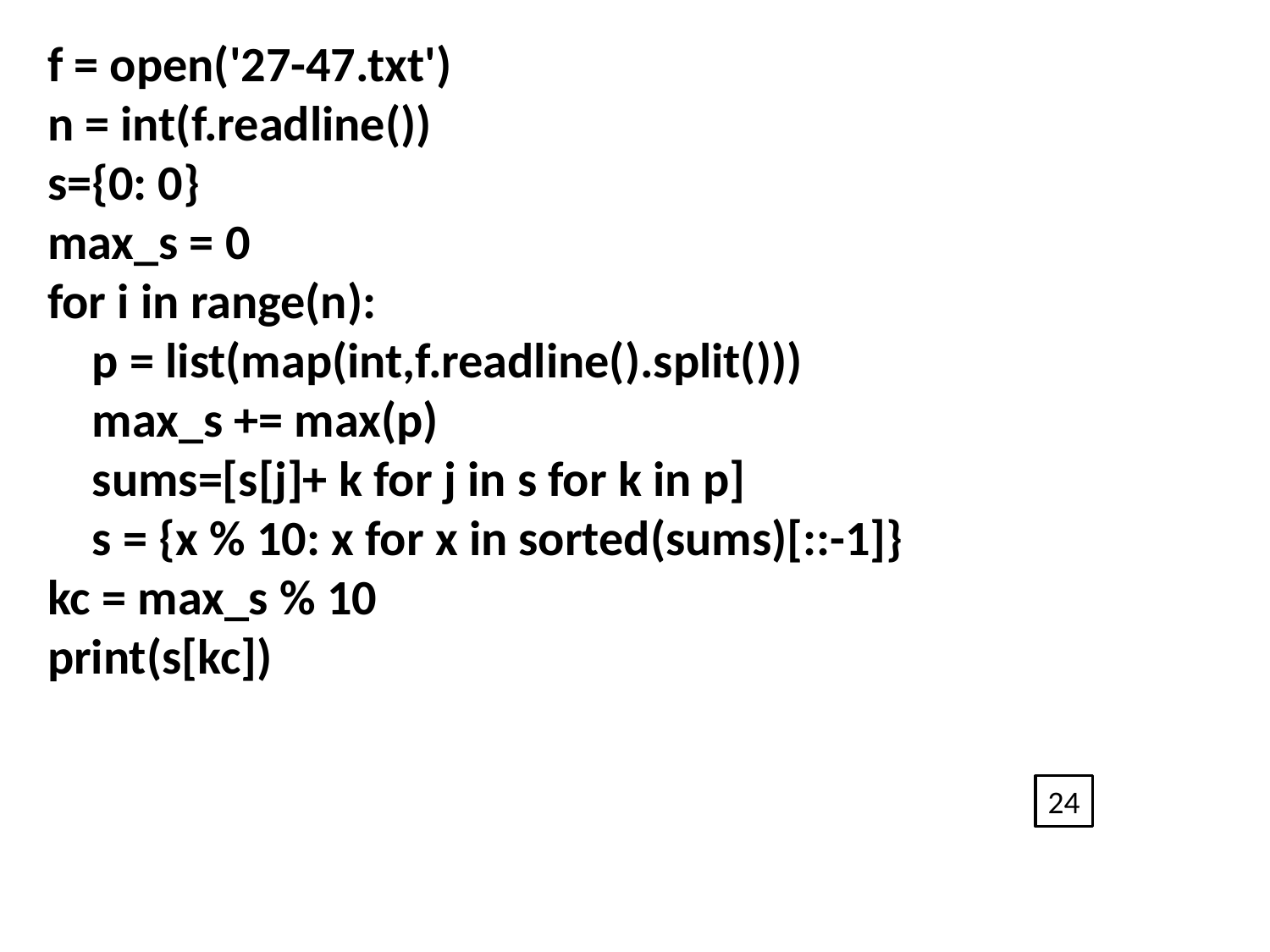

f = open('27-47.txt')
n = int(f.readline())
s={0: 0}
max_s = 0
for i in range(n):
    p = list(map(int,f.readline().split()))
    max_s += max(p)
    sums=[s[j]+ k for j in s for k in p]
    s = {x % 10: x for x in sorted(sums)[::-1]}
kc = max_s % 10
print(s[kc])
24